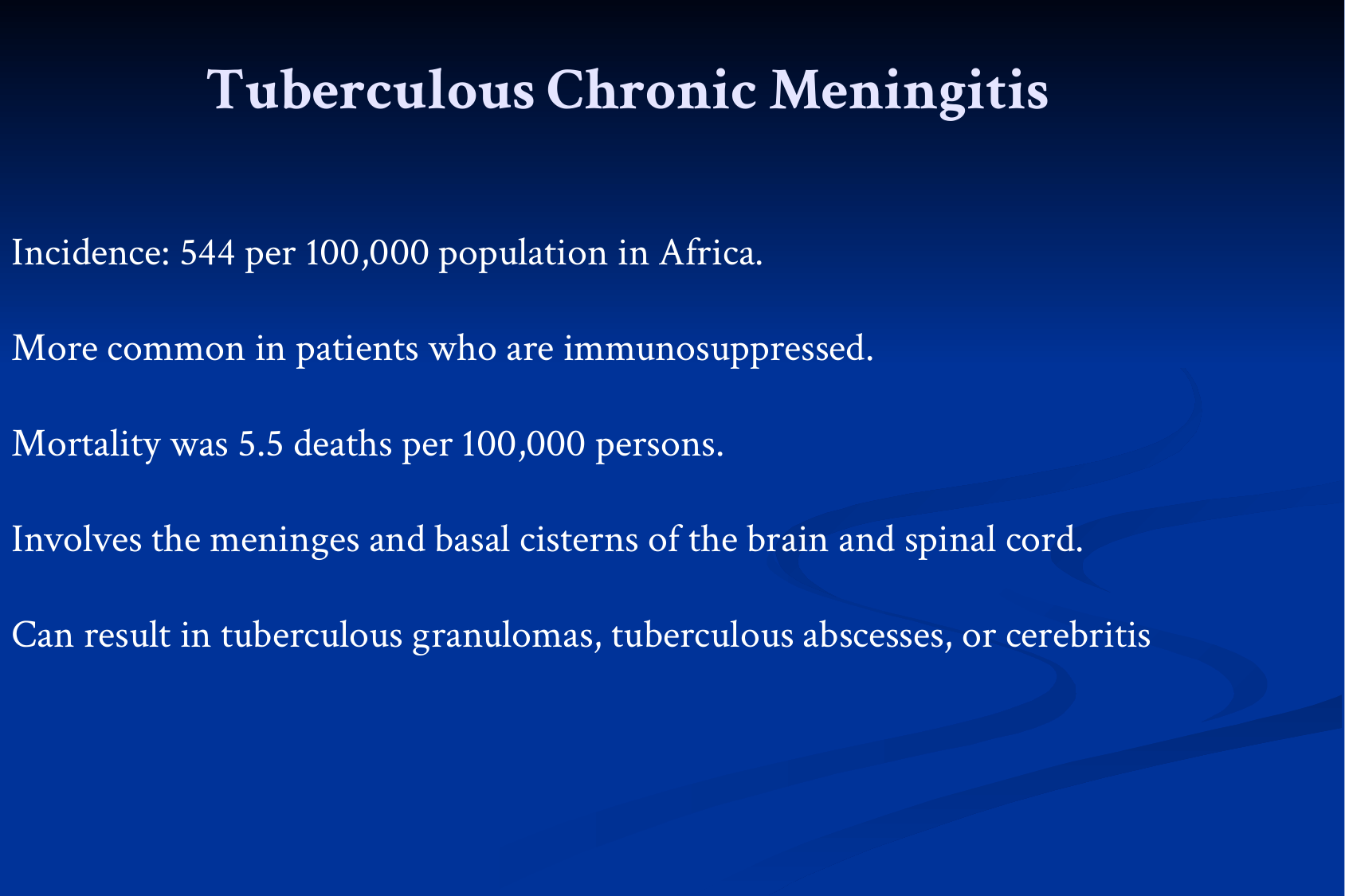

Tuberculous Chronic Meningitis
Incidence: 544 per 100,000 population in Africa.

More common in patients who are immunosuppressed.

Mortality was 5.5 deaths per 100,000 persons.

Involves the meninges and basal cisterns of the brain and spinal cord.

Can result in tuberculous granulomas, tuberculous abscesses, or cerebritis